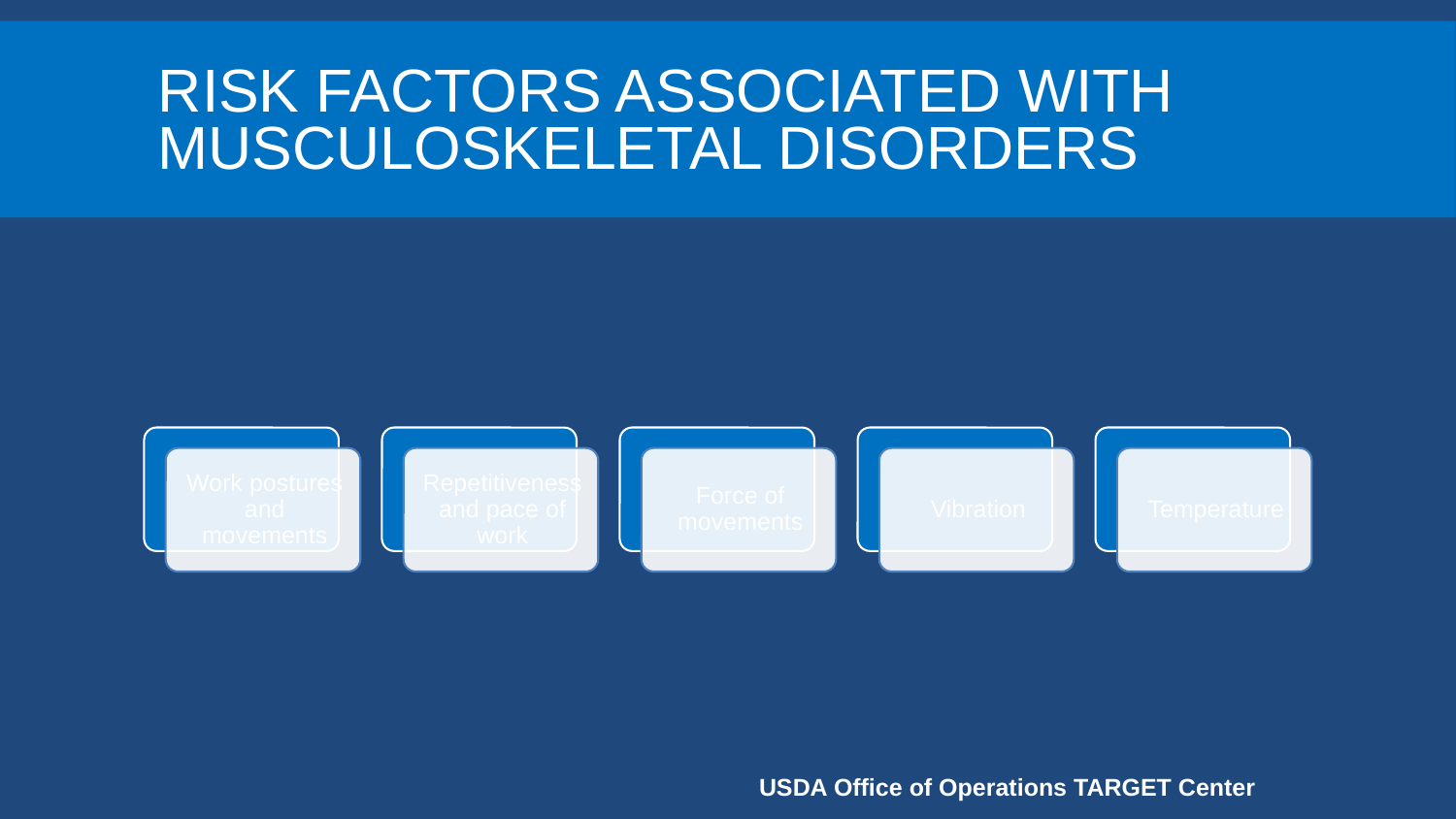

# Risk factors associated with musculoskeletal disorders
Work postures and movements
Repetitiveness and pace of work
Force of movements
Vibration
Temperature
USDA Office of Operations TARGET Center